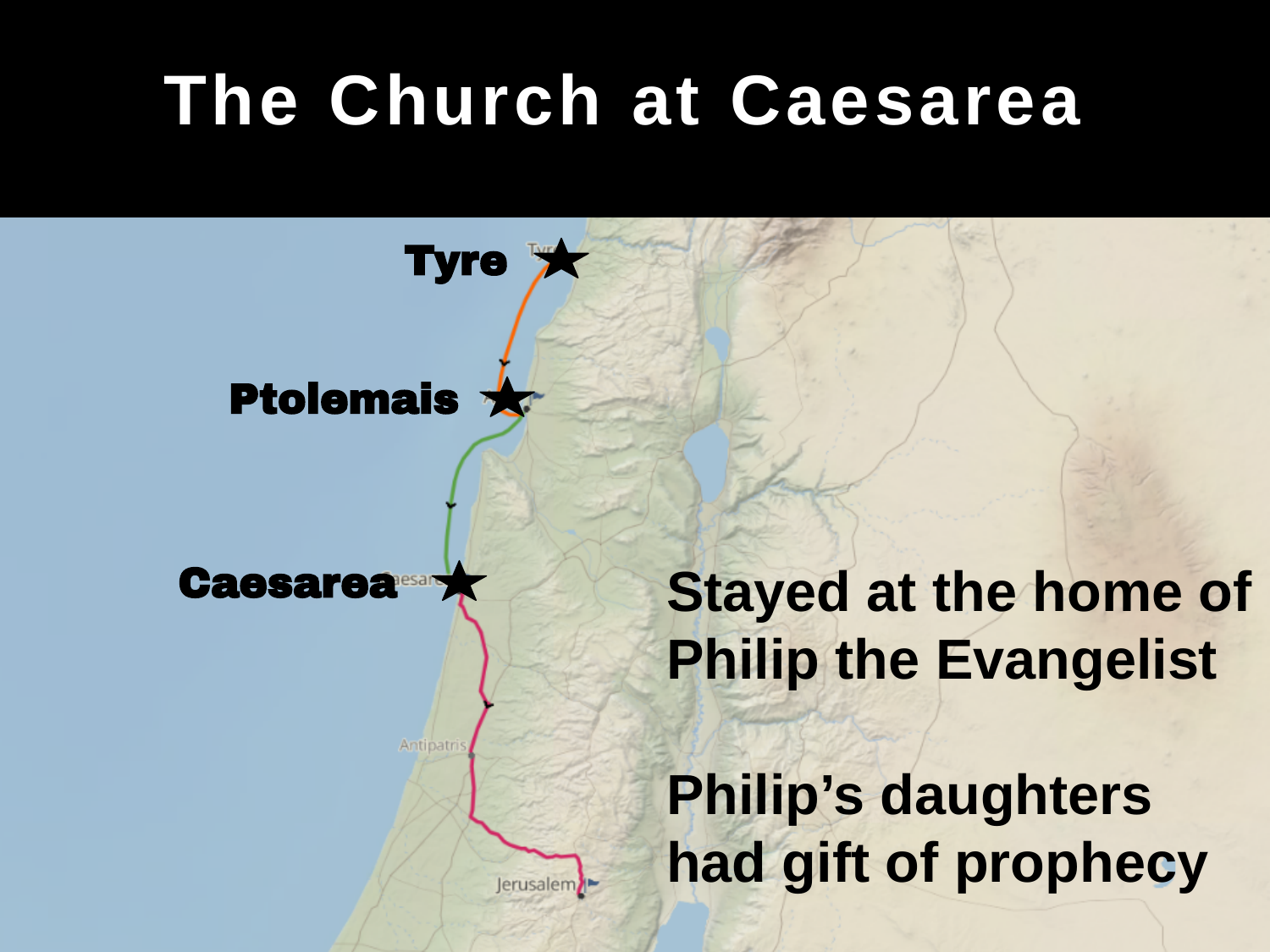

The Church at Caesarea
Tyre

Ptolemais

Caesarea
Stayed at the home of Philip the Evangelist

Philip’s daughters had gift of prophecy